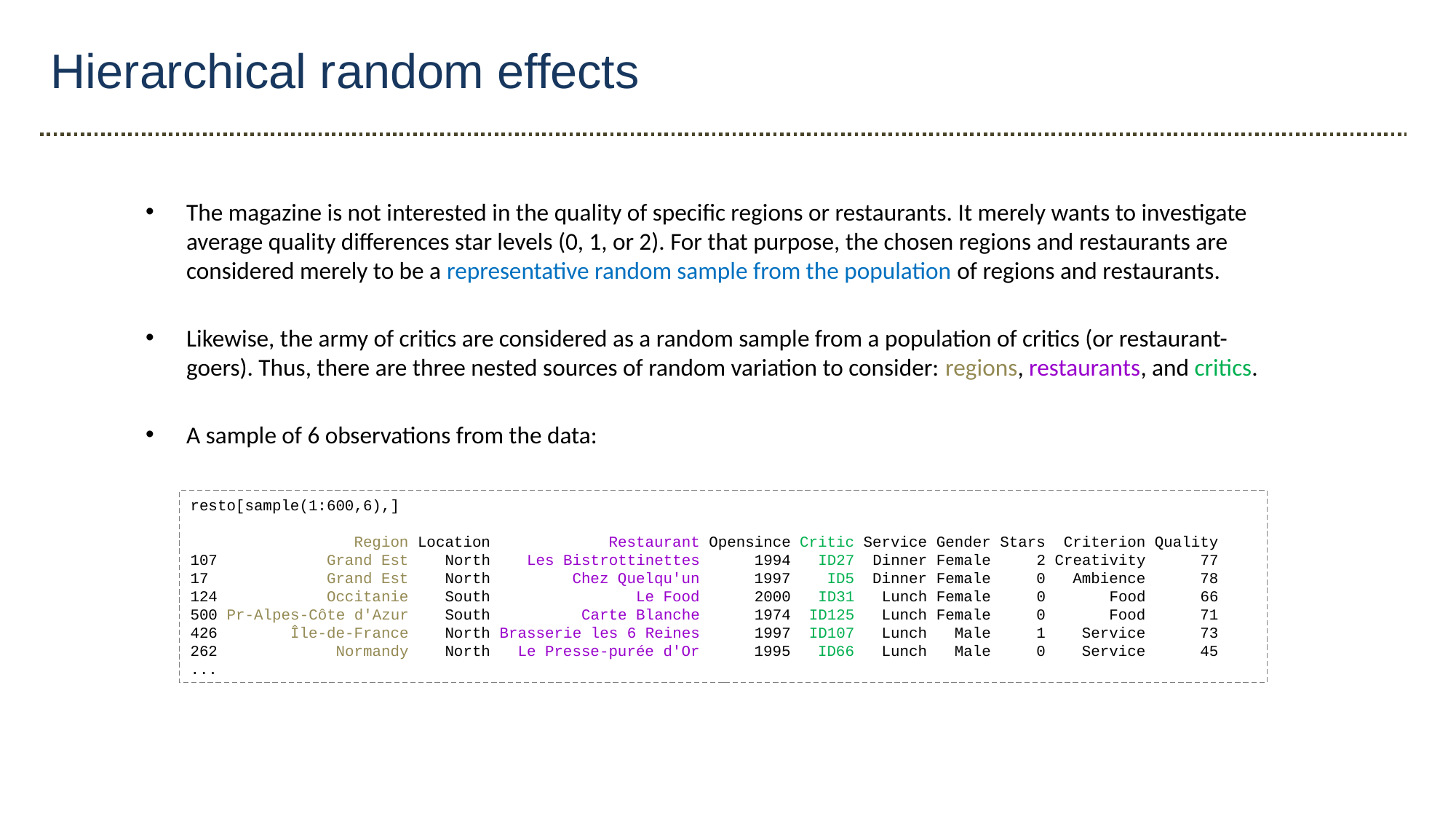

Hierarchical random effects
The magazine is not interested in the quality of specific regions or restaurants. It merely wants to investigate average quality differences star levels (0, 1, or 2). For that purpose, the chosen regions and restaurants are considered merely to be a representative random sample from the population of regions and restaurants.

Likewise, the army of critics are considered as a random sample from a population of critics (or restaurant-goers). Thus, there are three nested sources of random variation to consider: regions, restaurants, and critics.

A sample of 6 observations from the data:

resto[sample(1:600,6),]

                  Region Location             Restaurant Opensince Critic Service Gender Stars  Criterion Quality
107            Grand Est    North    Les Bistrottinettes      1994   ID27  Dinner Female     2 Creativity      77
17             Grand Est    North         Chez Quelqu'un      1997    ID5  Dinner Female     0   Ambience      78
124            Occitanie    South                Le Food      2000   ID31   Lunch Female     0       Food      66
500 Pr-Alpes-Côte d'Azur    South          Carte Blanche      1974  ID125   Lunch Female     0       Food      71
426        Île-de-France    North Brasserie les 6 Reines      1997  ID107   Lunch   Male     1    Service      73
262             Normandy    North   Le Presse-purée d'Or      1995   ID66   Lunch   Male     0    Service      45
...